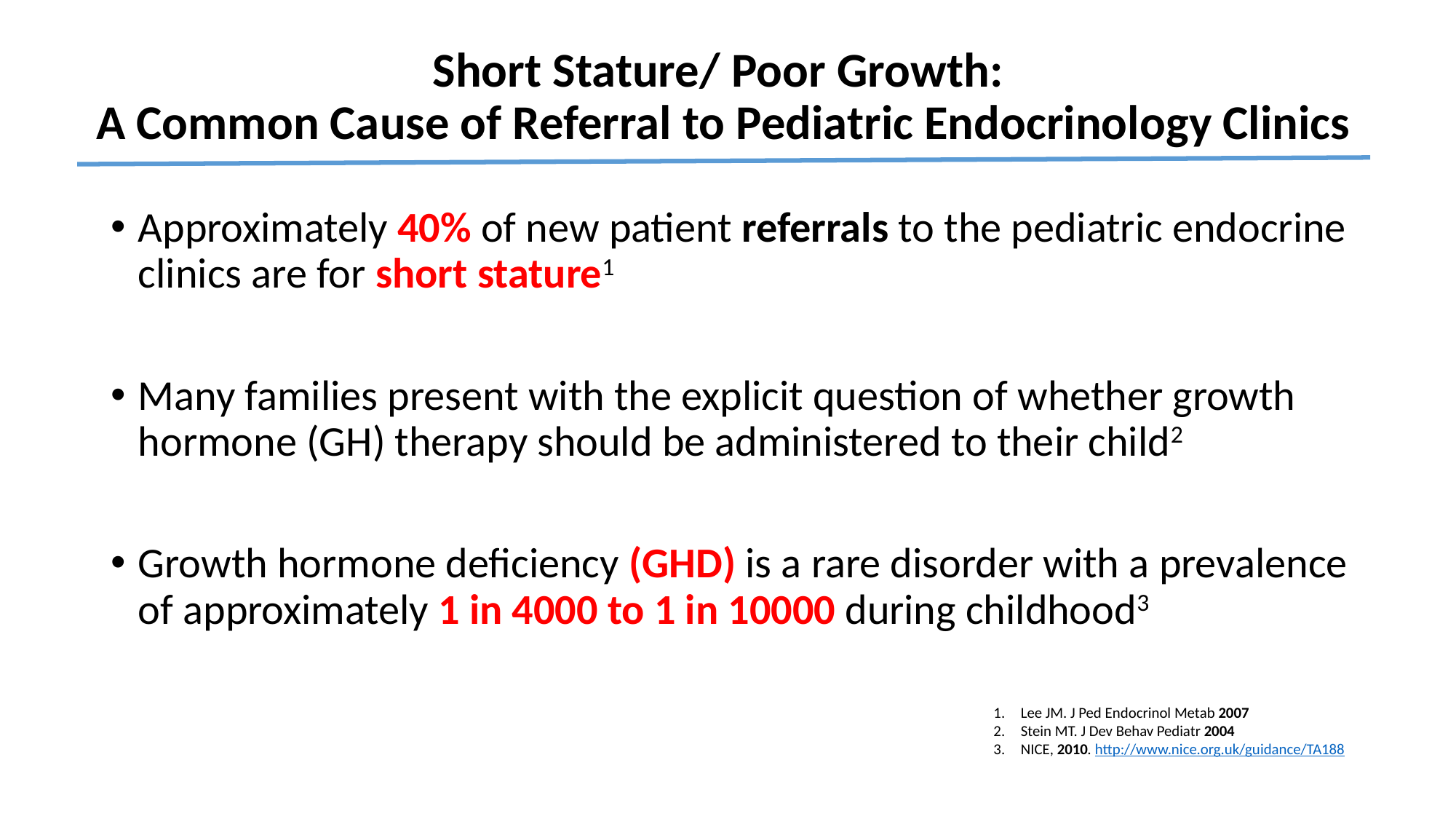

# Short Stature/ Poor Growth: A Common Cause of Referral to Pediatric Endocrinology Clinics
Approximately 40% of new patient referrals to the pediatric endocrine clinics are for short stature1

Many families present with the explicit question of whether growth hormone (GH) therapy should be administered to their child2

Growth hormone deficiency (GHD) is a rare disorder with a prevalence of approximately 1 in 4000 to 1 in 10000 during childhood3

Lee JM. J Ped Endocrinol Metab 2007
Stein MT. J Dev Behav Pediatr 2004
NICE, 2010. http://www.nice.org.uk/guidance/TA188